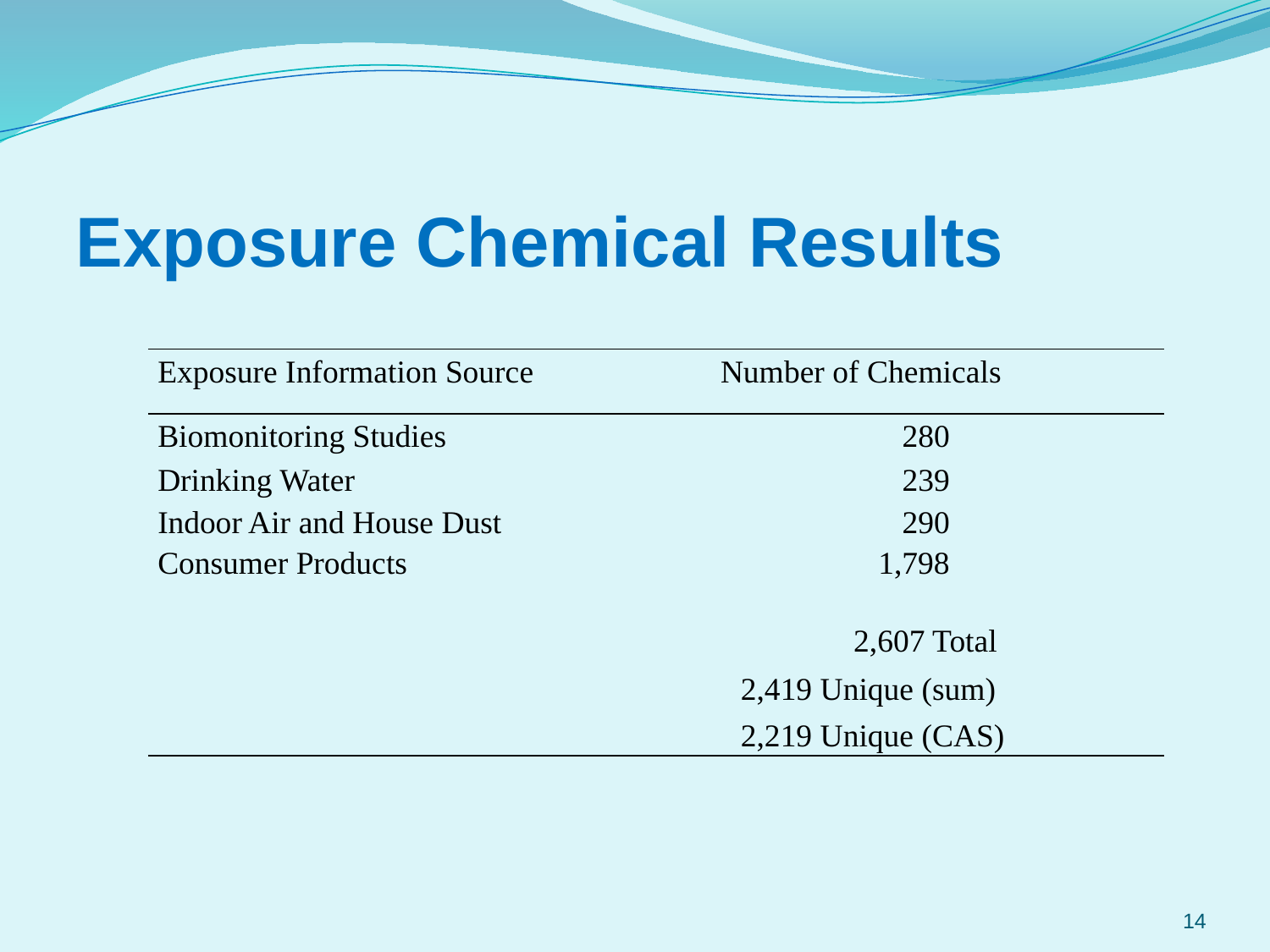

Exposure Chemical Results
| Exposure Information Source | Number of Chemicals |
| --- | --- |
| Biomonitoring Studies | 280 |
| Drinking Water | 239 |
| Indoor Air and House Dust | 290 |
| Consumer Products | 1,798 |
|  |  |
|  | 2,607 Total |
|  | 2,419 Unique (sum) |
|  | 2,219 Unique (CAS) |
14